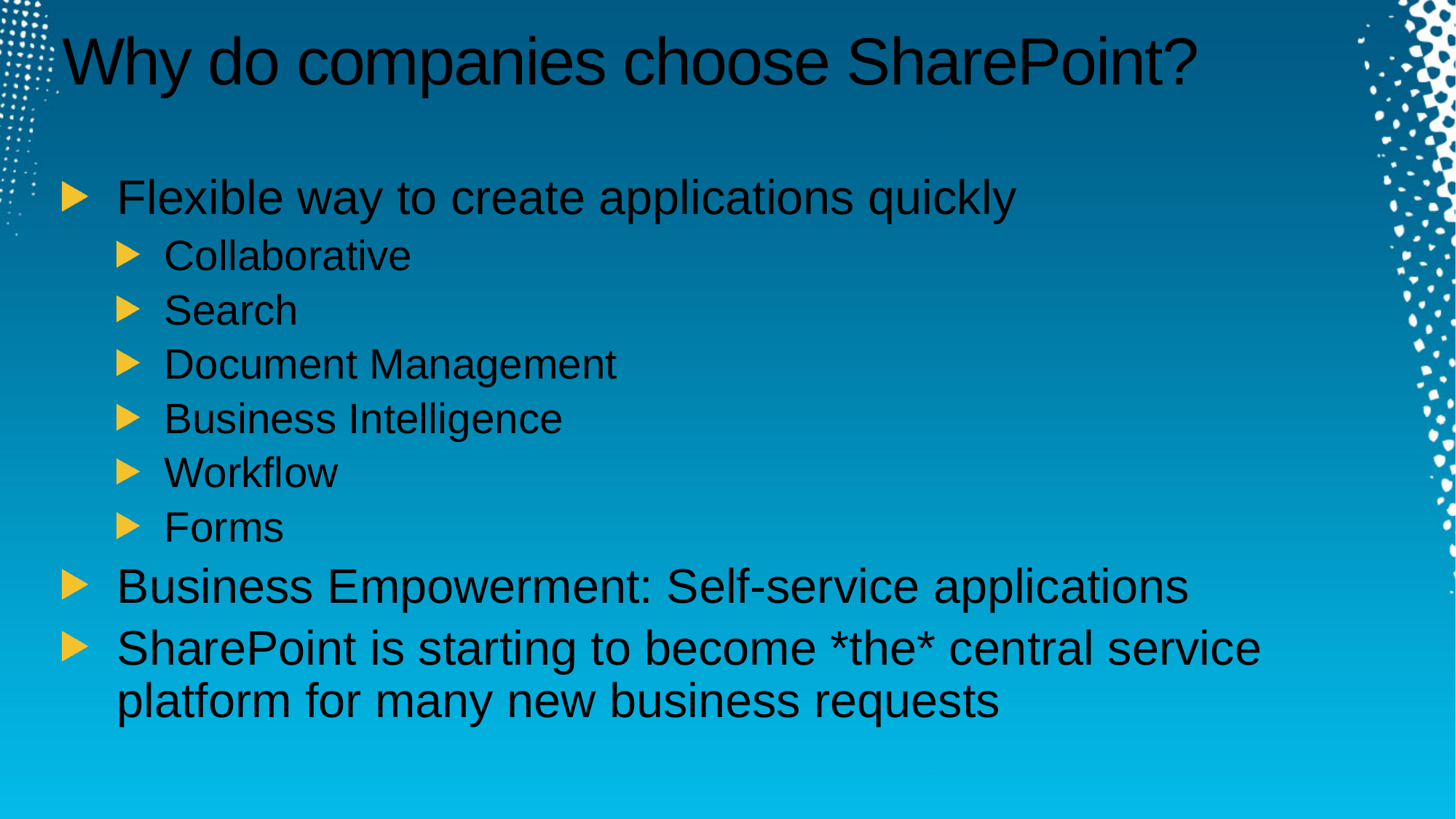

# Why do companies choose SharePoint?
Flexible way to create applications quickly
Collaborative
Search
Document Management
Business Intelligence
Workflow
Forms
Business Empowerment: Self-service applications
SharePoint is starting to become *the* central service platform for many new business requests